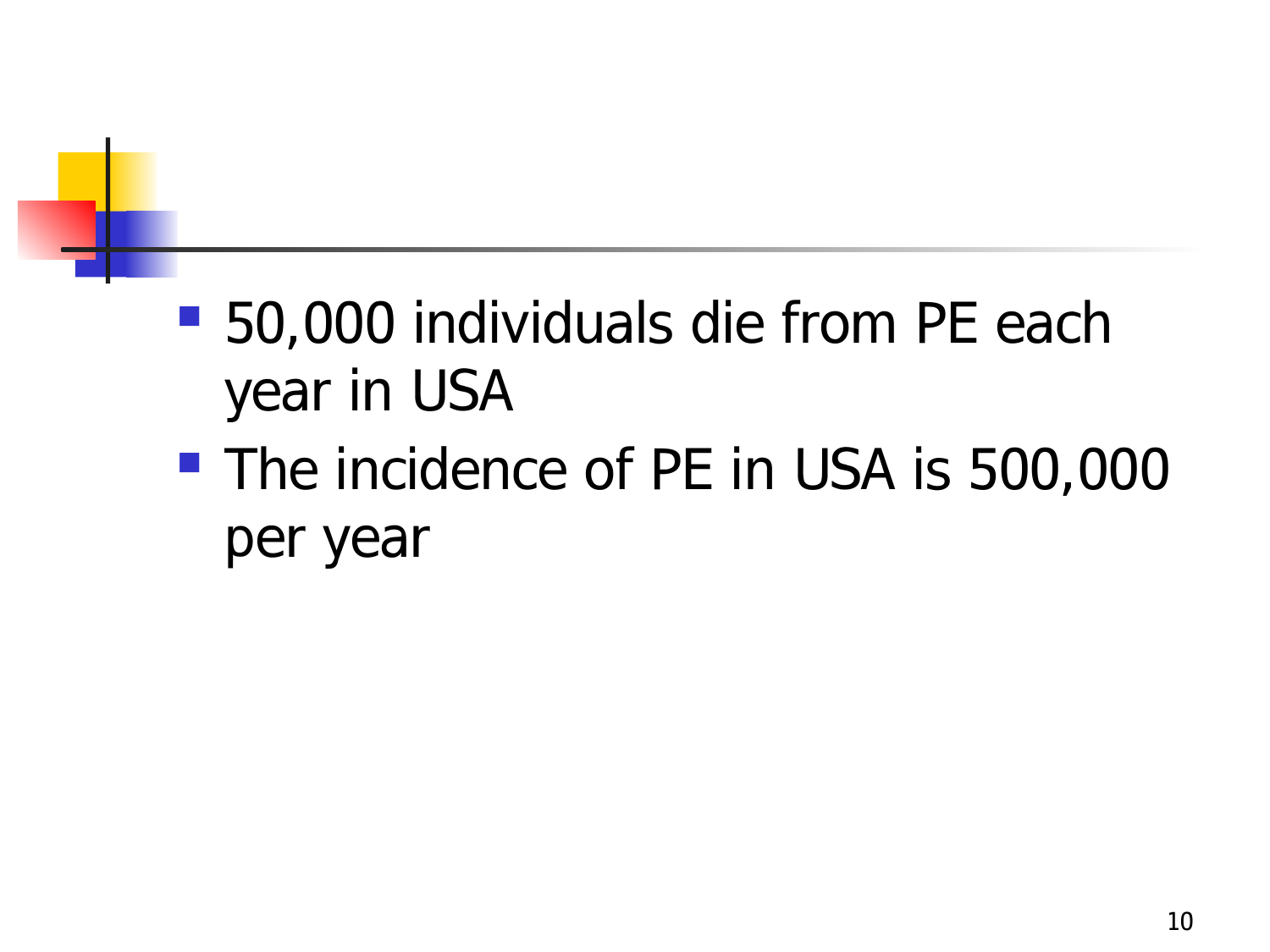

#
50,000 individuals die from PE each year in USA
The incidence of PE in USA is 500,000 per year
10